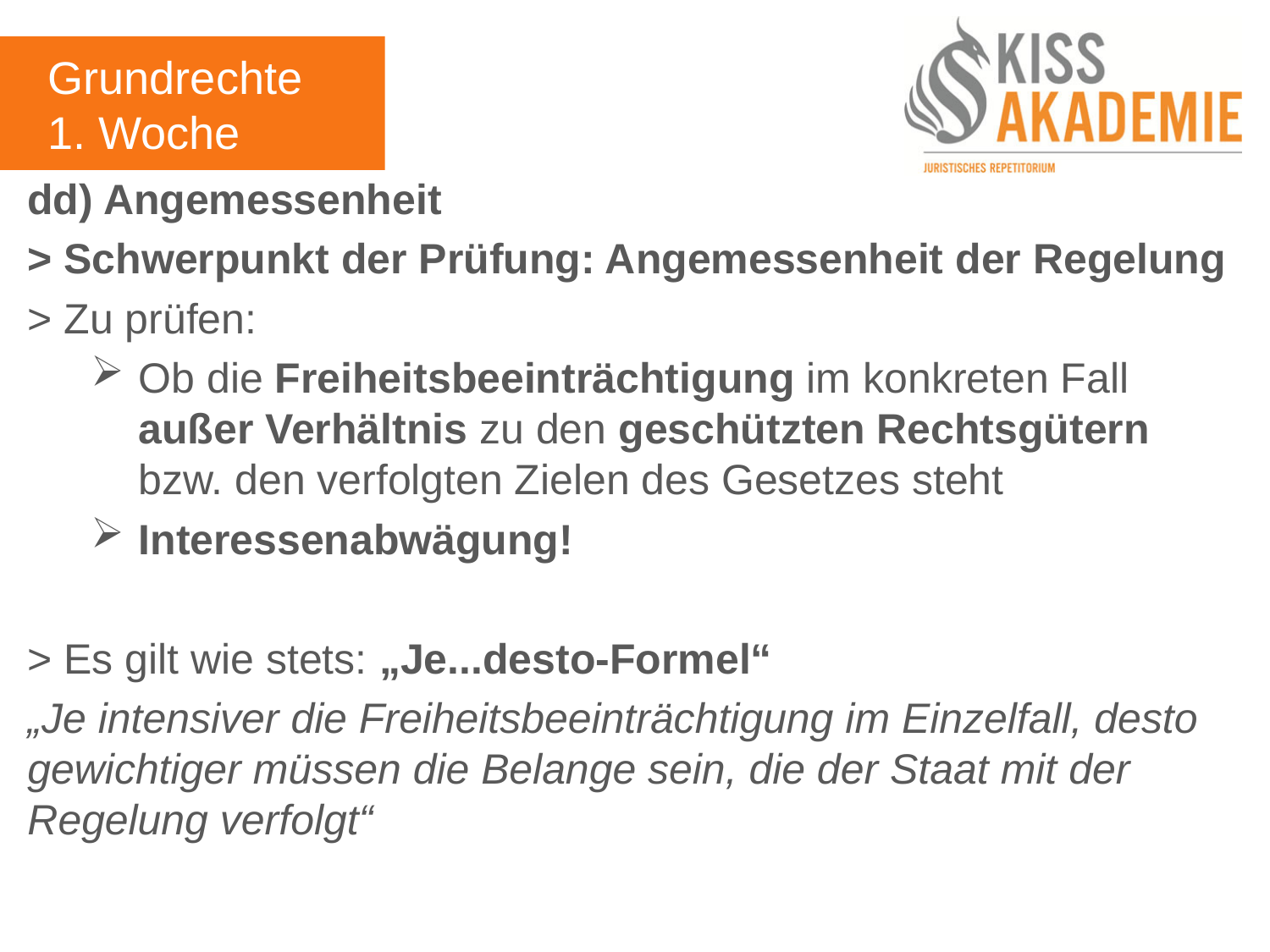

Grundrechte
1. Woche
dd) Angemessenheit
> Schwerpunkt der Prüfung: Angemessenheit der Regelung
> Zu prüfen:
Ob die Freiheitsbeeinträchtigung im konkreten Fall außer Verhältnis zu den geschützten Rechtsgütern bzw. den verfolgten Zielen des Gesetzes steht
Interessenabwägung!

> Es gilt wie stets: „Je...desto-Formel“
„Je intensiver die Freiheitsbeeinträchtigung im Einzelfall, desto gewichtiger müssen die Belange sein, die der Staat mit der Regelung verfolgt“